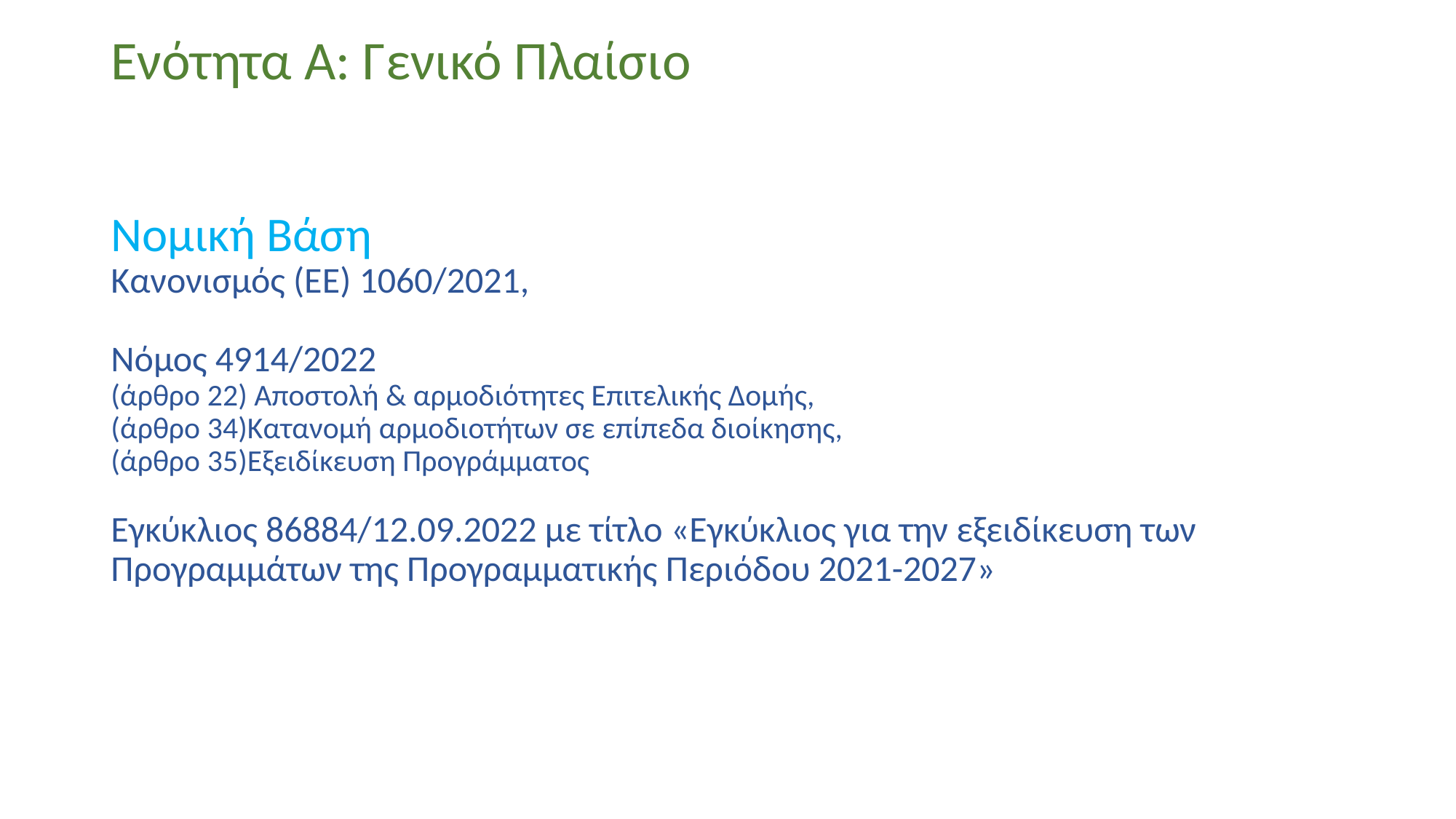

# Ενότητα Α: Γενικό Πλαίσιο Νομική Βάση Κανονισμός (ΕΕ) 1060/2021, Νόμος 4914/2022 (άρθρο 22) Αποστολή & αρμοδιότητες Επιτελικής Δομής, (άρθρο 34)Κατανομή αρμοδιοτήτων σε επίπεδα διοίκησης, (άρθρο 35)Εξειδίκευση Προγράμματος Εγκύκλιος 86884/12.09.2022 με τίτλο «Εγκύκλιος για την εξειδίκευση των Προγραμμάτων της Προγραμματικής Περιόδου 2021-2027»